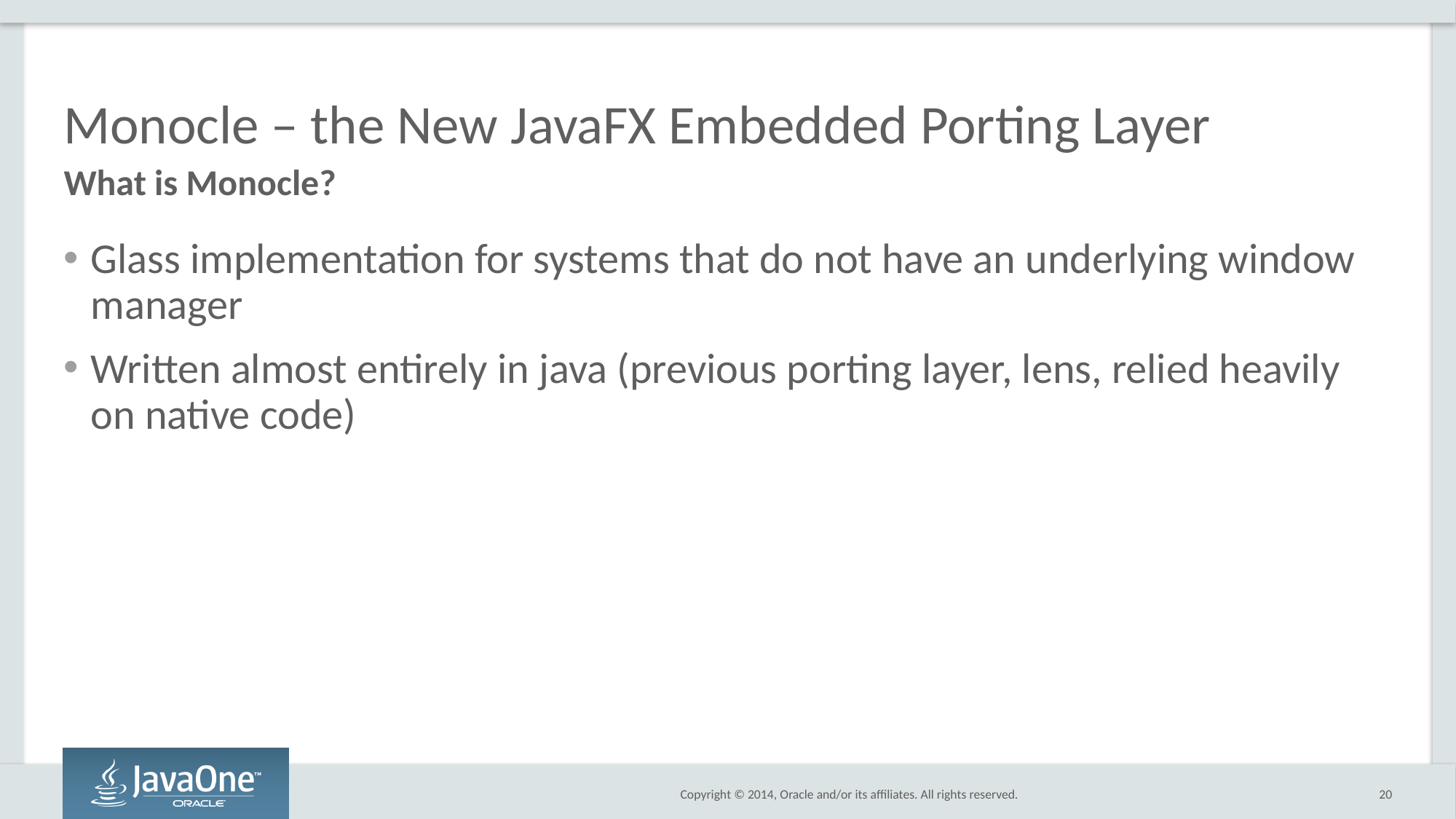

# Monocle – the New JavaFX Embedded Porting Layer
What is Monocle?
Glass implementation for systems that do not have an underlying window manager
Written almost entirely in java (previous porting layer, lens, relied heavily on native code)

20